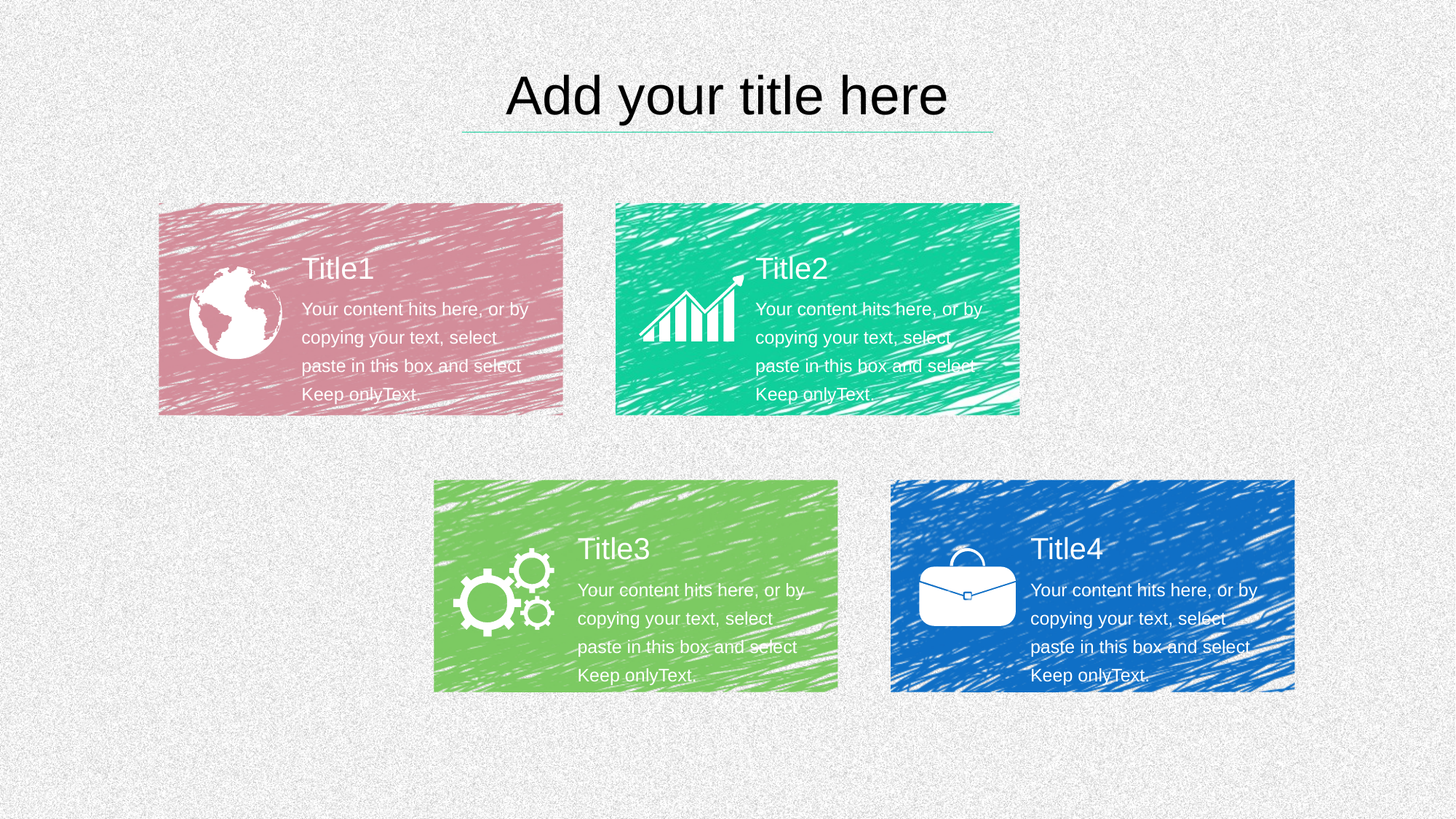

Add your title here

Title1

Your content hits here, or by copying your text, select paste in this box and select Keep onlyText.

Title2

Your content hits here, or by copying your text, select paste in this box and select Keep onlyText.

Title3

Your content hits here, or by copying your text, select paste in this box and select Keep onlyText.

Title4

Your content hits here, or by copying your text, select paste in this box and select Keep onlyText.